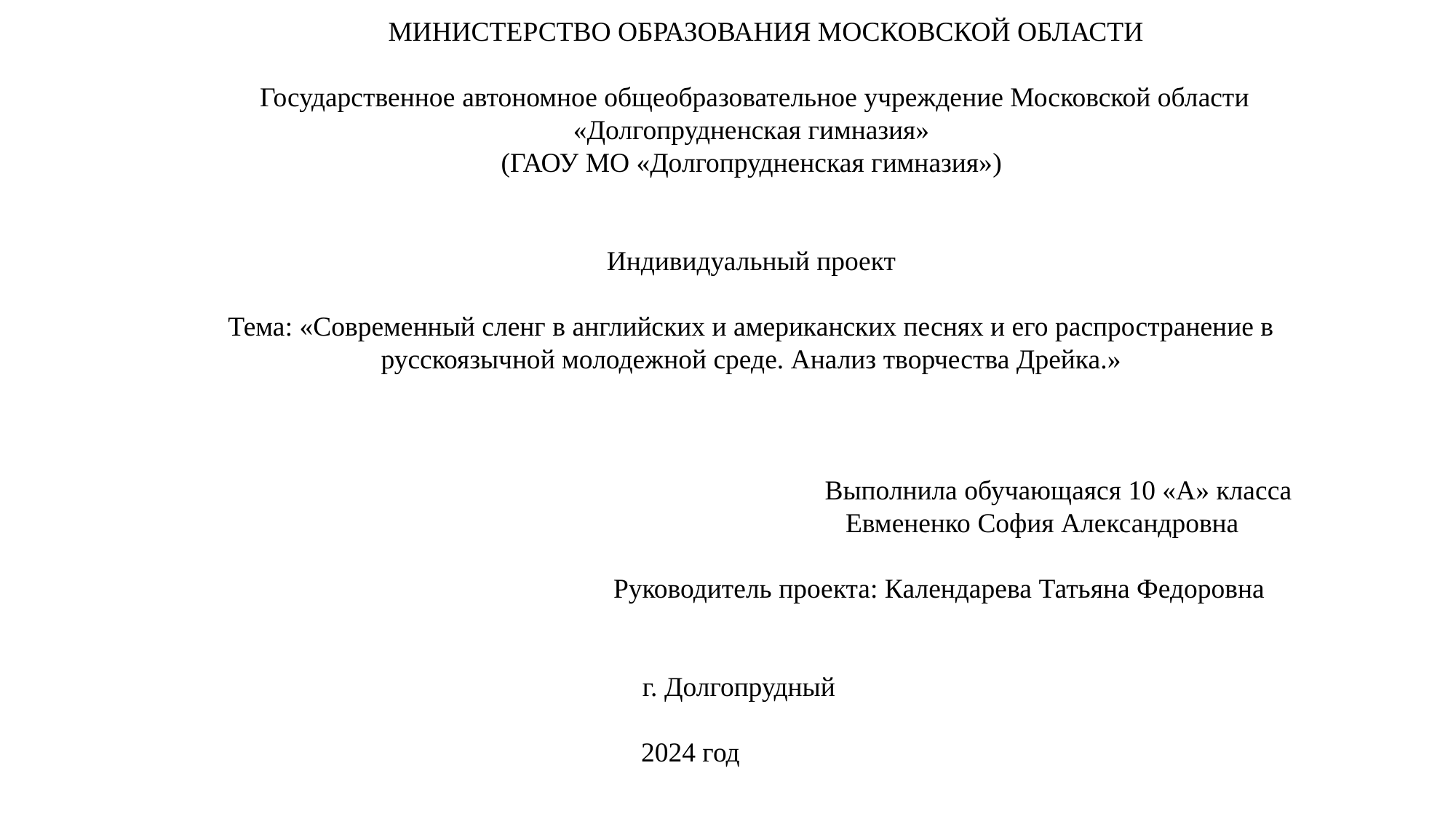

МИНИСТЕРСТВО ОБРАЗОВАНИЯ МОСКОВСКОЙ ОБЛАСТИ

 Государственное автономное общеобразовательное учреждение Московской области «Долгопрудненская гимназия»
(ГАОУ МО «Долгопрудненская гимназия»)

Индивидуальный проект

Тема: «Современный сленг в английских и американских песнях и его распространение в русскоязычной молодежной среде. Анализ творчества Дрейка.»

 							Выполнила обучающаяся 10 «А» класса
							   Евмененко София Александровна
							  Руководитель проекта: Календарева Татьяна Федоровна

	г. Долгопрудный

				    	     2024 год